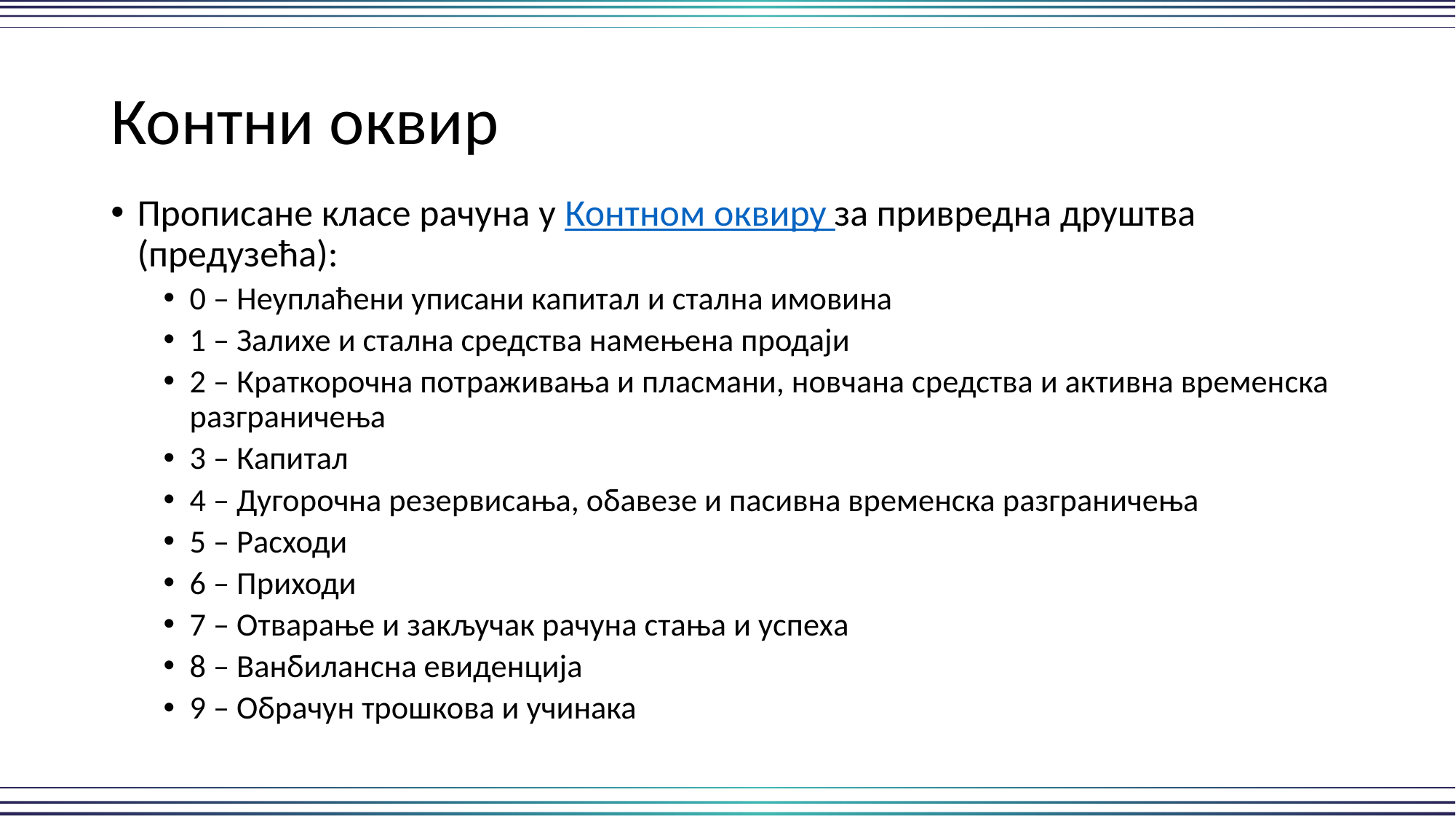

# Контни оквир
Прописане класе рачуна у Контном оквиру за привредна друштва (предузећа):
0 – Неуплаћени уписани капитал и стална имовина
1 – Залихе и стална средства намењена продаји
2 – Краткорочна потраживања и пласмани, новчана средства и активна временска разграничења
3 – Капитал
4 – Дугорочна резервисања, обавезе и пасивна временска разграничења
5 – Расходи
6 – Приходи
7 – Отварање и закључак рачуна стања и успеха
8 – Ванбилансна евиденција
9 – Обрачун трошкова и учинака